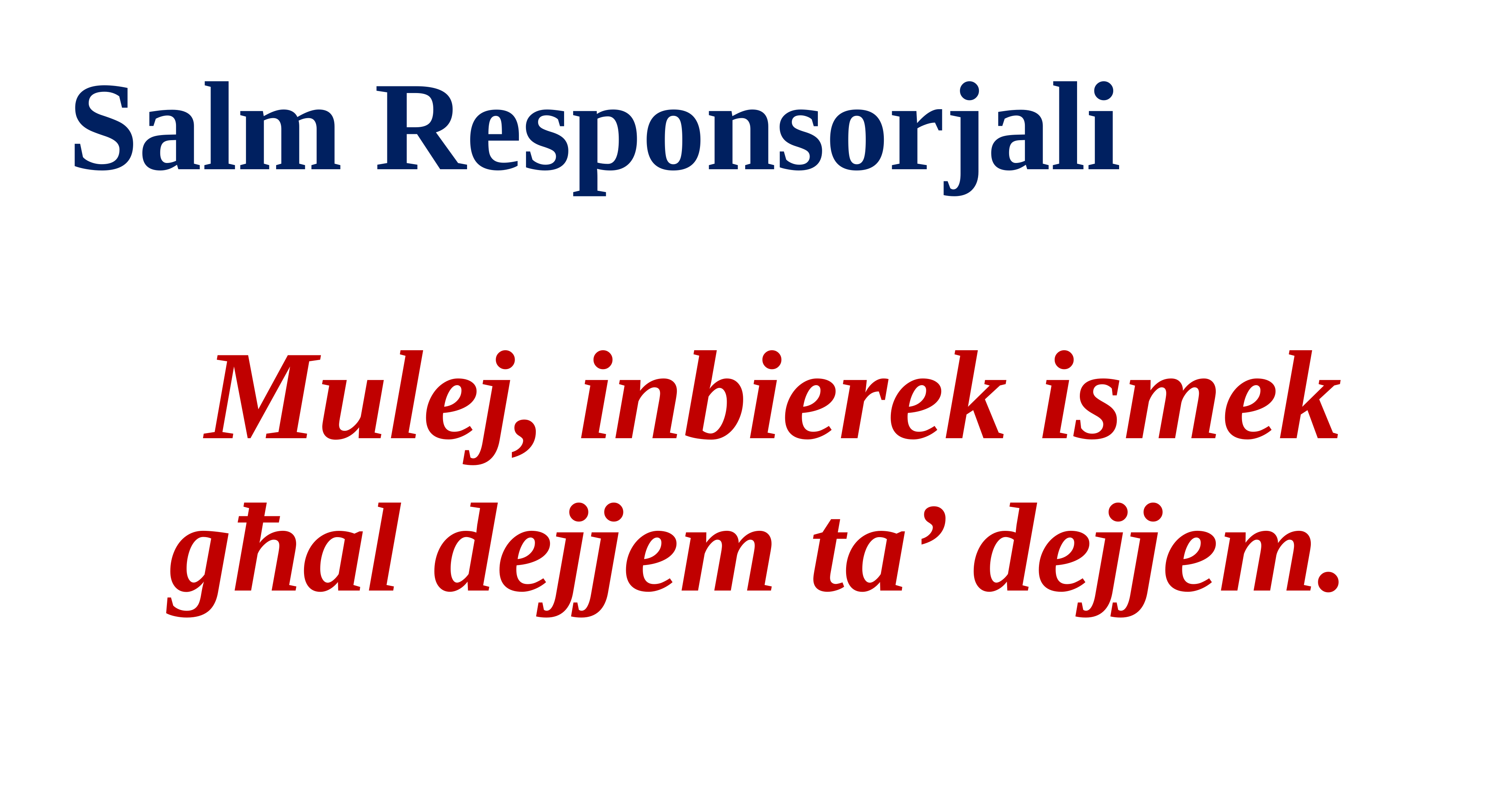

# Salm Responsorjali
 Mulej, inbierek ismek għal dejjem ta’ dejjem.